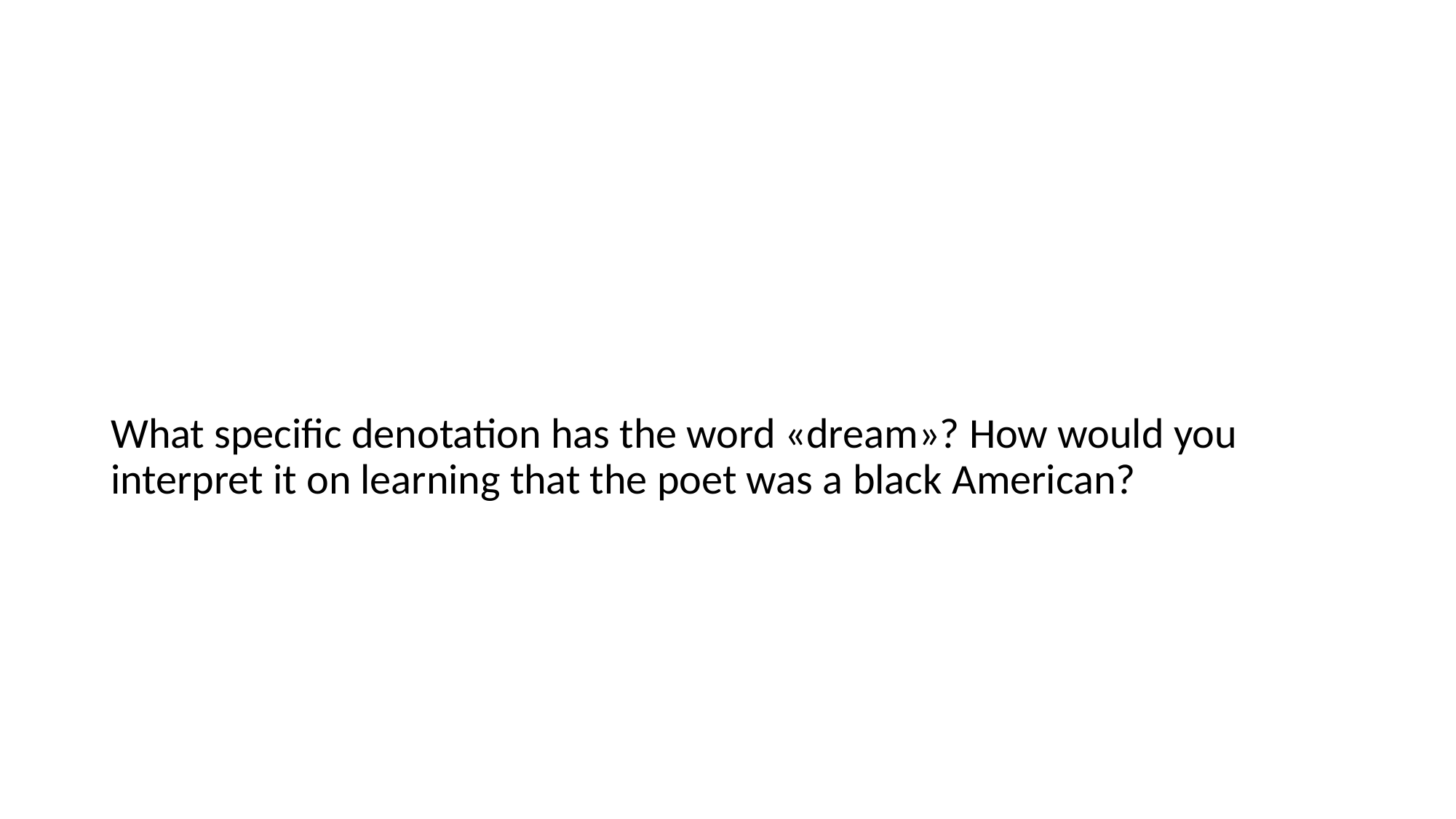

What specific denotation has the word «dream»? How would you interpret it on learning that the poet was a black American?